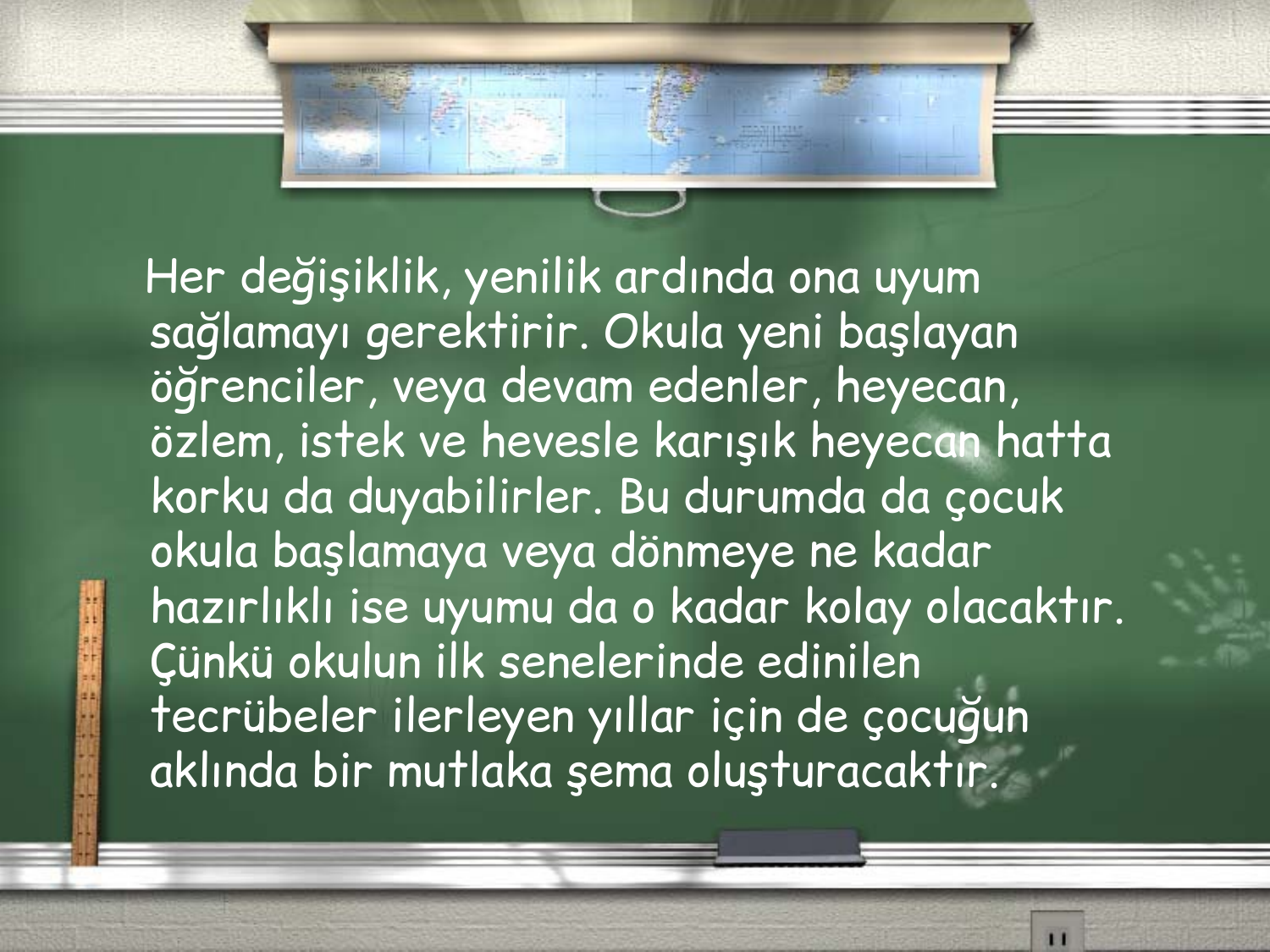

Her değişiklik, yenilik ardında ona uyum sağlamayı gerektirir. Okula yeni başlayan öğrenciler, veya devam edenler, heyecan, özlem, istek ve hevesle karışık heyecan hatta korku da duyabilirler. Bu durumda da çocuk okula başlamaya veya dönmeye ne kadar hazırlıklı ise uyumu da o kadar kolay olacaktır. Çünkü okulun ilk senelerinde edinilen tecrübeler ilerleyen yıllar için de çocuğun aklında bir mutlaka şema oluşturacaktır.